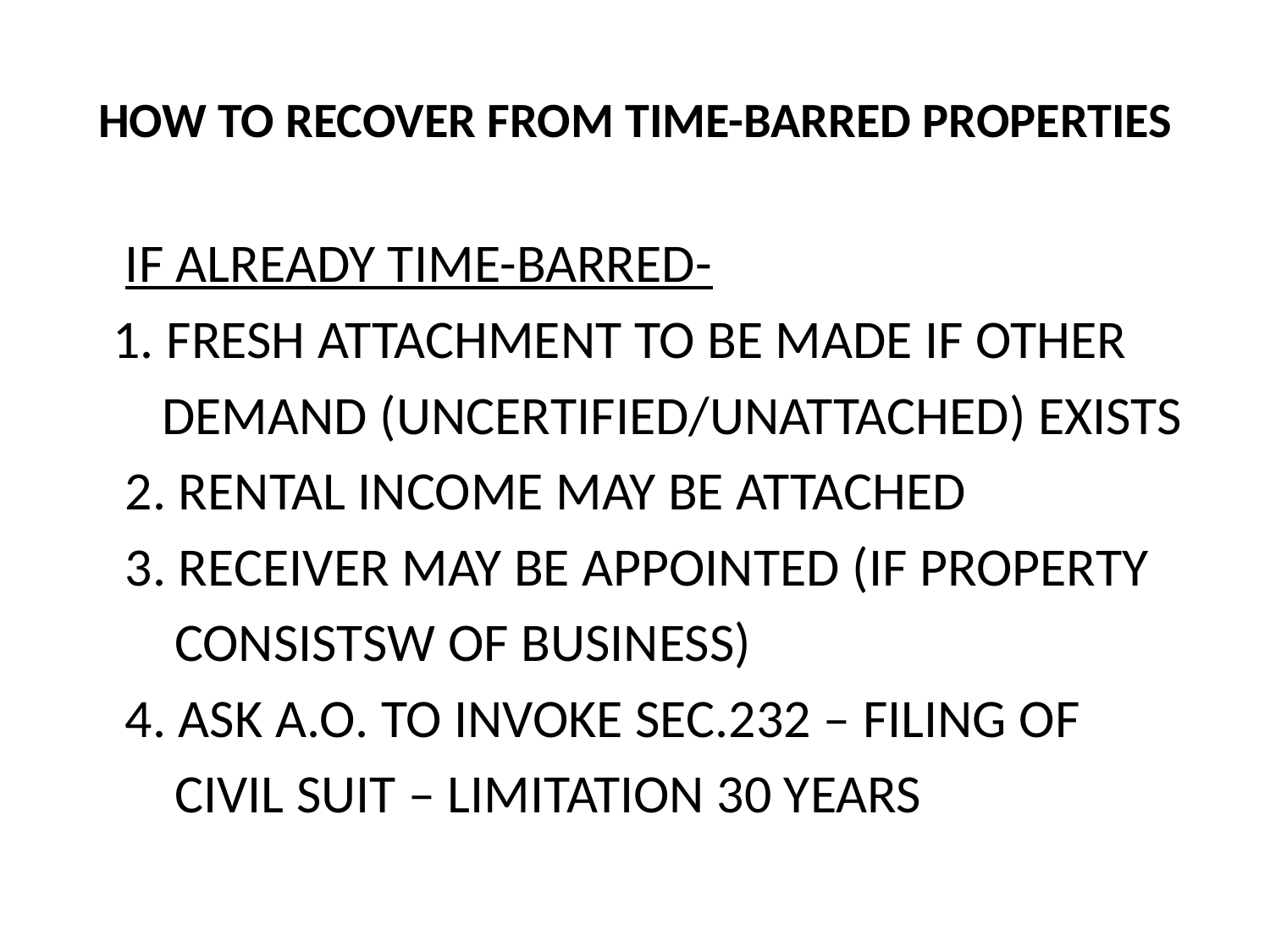

# HOW TO RECOVER FROM TIME-BARRED PROPERTIES
    IF ALREADY TIME-BARRED-
   1. FRESH ATTACHMENT TO BE MADE IF OTHER
       DEMAND (UNCERTIFIED/UNATTACHED) EXISTS
    2. RENTAL INCOME MAY BE ATTACHED
    3. RECEIVER MAY BE APPOINTED (IF PROPERTY
        CONSISTSW OF BUSINESS)
    4. ASK A.O. TO INVOKE SEC.232 – FILING OF
        CIVIL SUIT – LIMITATION 30 YEARS